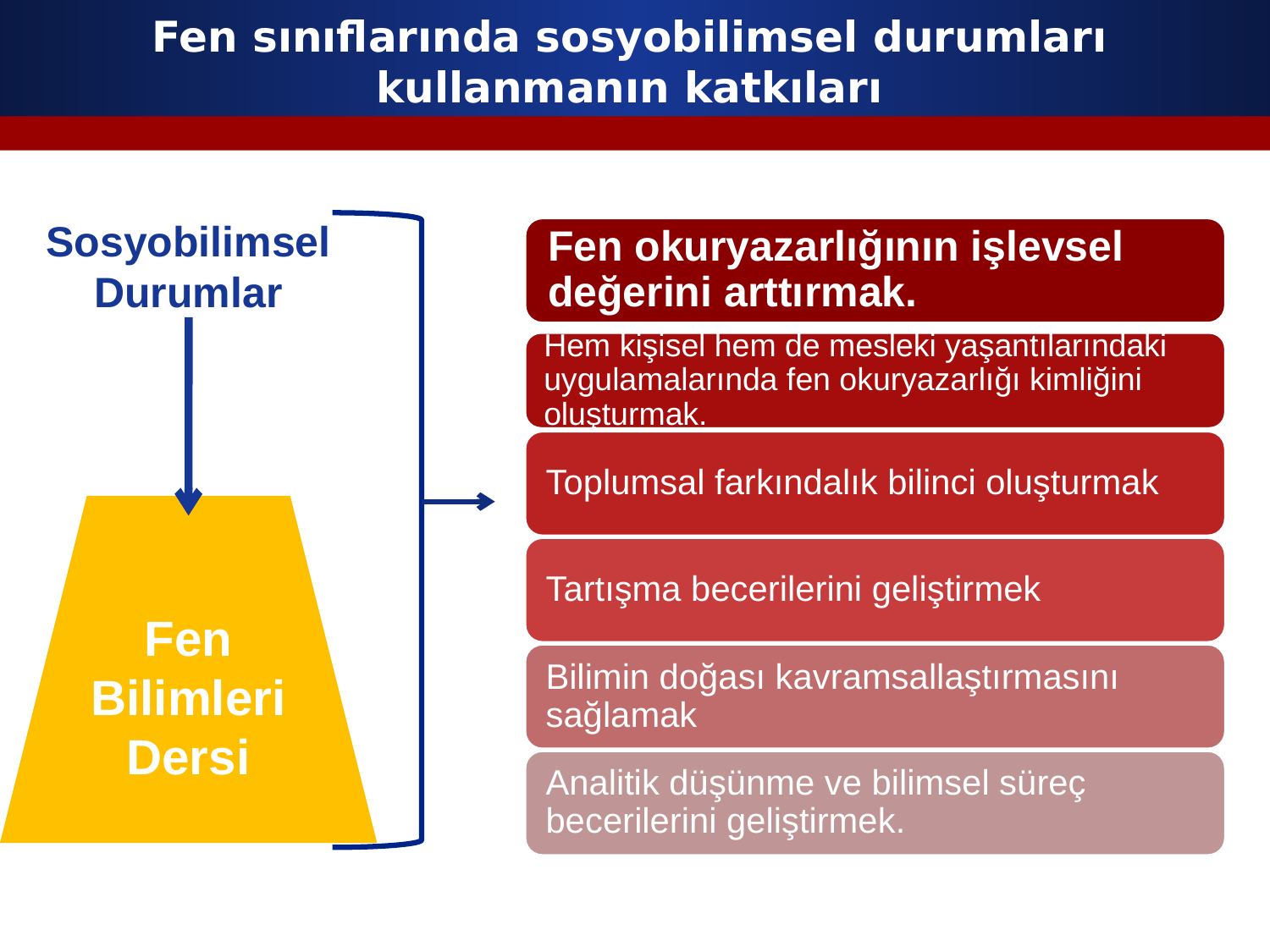

# Fen sınıflarında sosyobilimsel durumları kullanmanın katkıları
Sosyobilimsel Durumlar

Fen okuryazarlığının işlevsel değerini arttırmak.

Hem kişisel hem de mesleki yaşantılarındaki uygulamalarında fen okuryazarlığı kimliğini oluşturmak.
Toplumsal farkındalık bilinci oluşturmak
Tartışma becerilerini geliştirmek
Bilimin doğası kavramsallaştırmasını sağlamak
Analitik düşünme ve bilimsel süreç becerilerini geliştirmek.
Fen Bilimleri Dersi